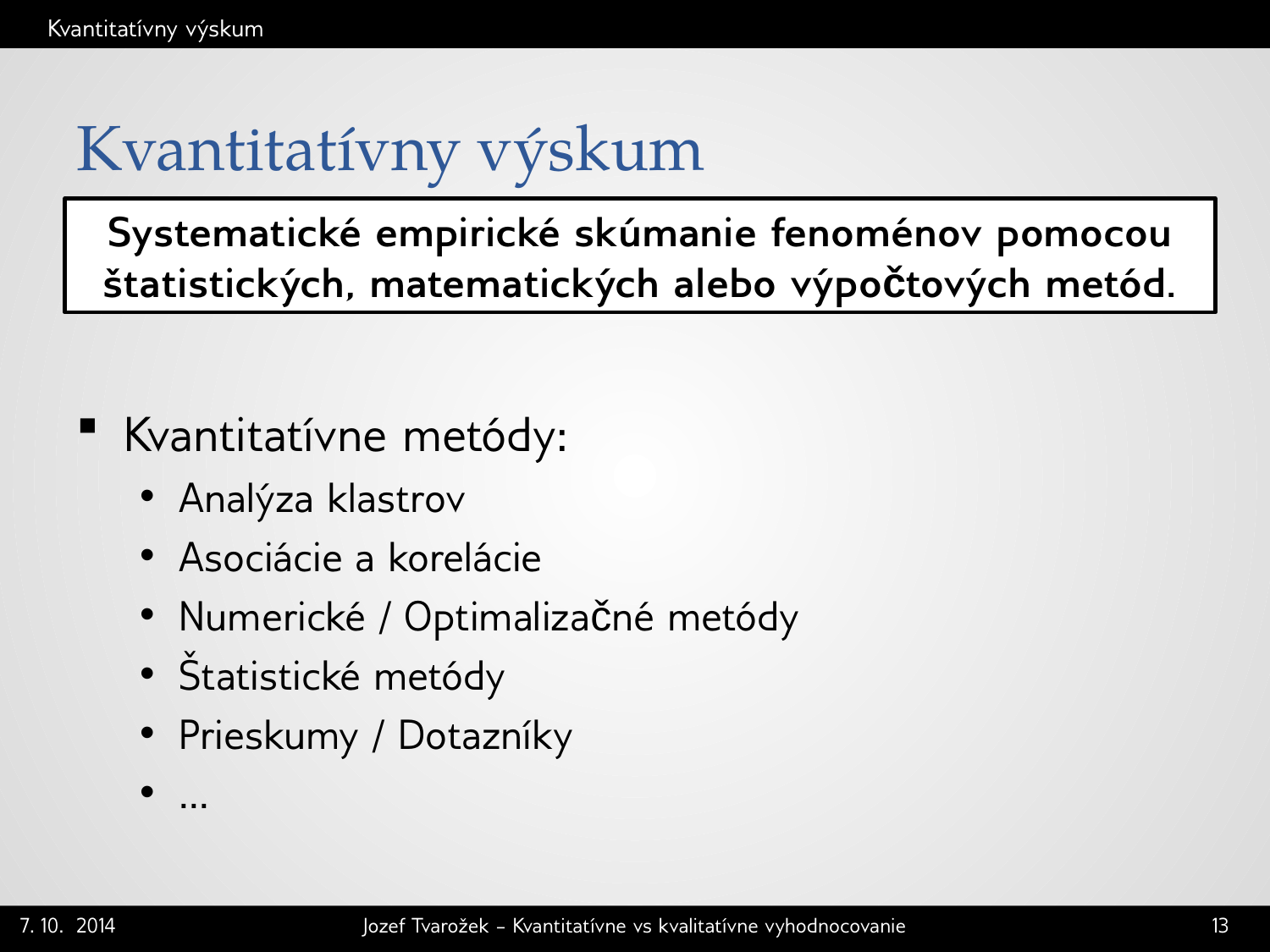

Kvantitatívny výskum
# Kvantitatívny výskum
Systematické empirické skúmanie fenoménov pomocou štatistických, matematických alebo výpočtových metód.
Kvantitatívne metódy:
Analýza klastrov
Asociácie a korelácie
Numerické / Optimalizačné metódy
Štatistické metódy
Prieskumy / Dotazníky
...

Jozef Tvarožek – Kvantitatívne vs kvalitatívne vyhodnocovanie